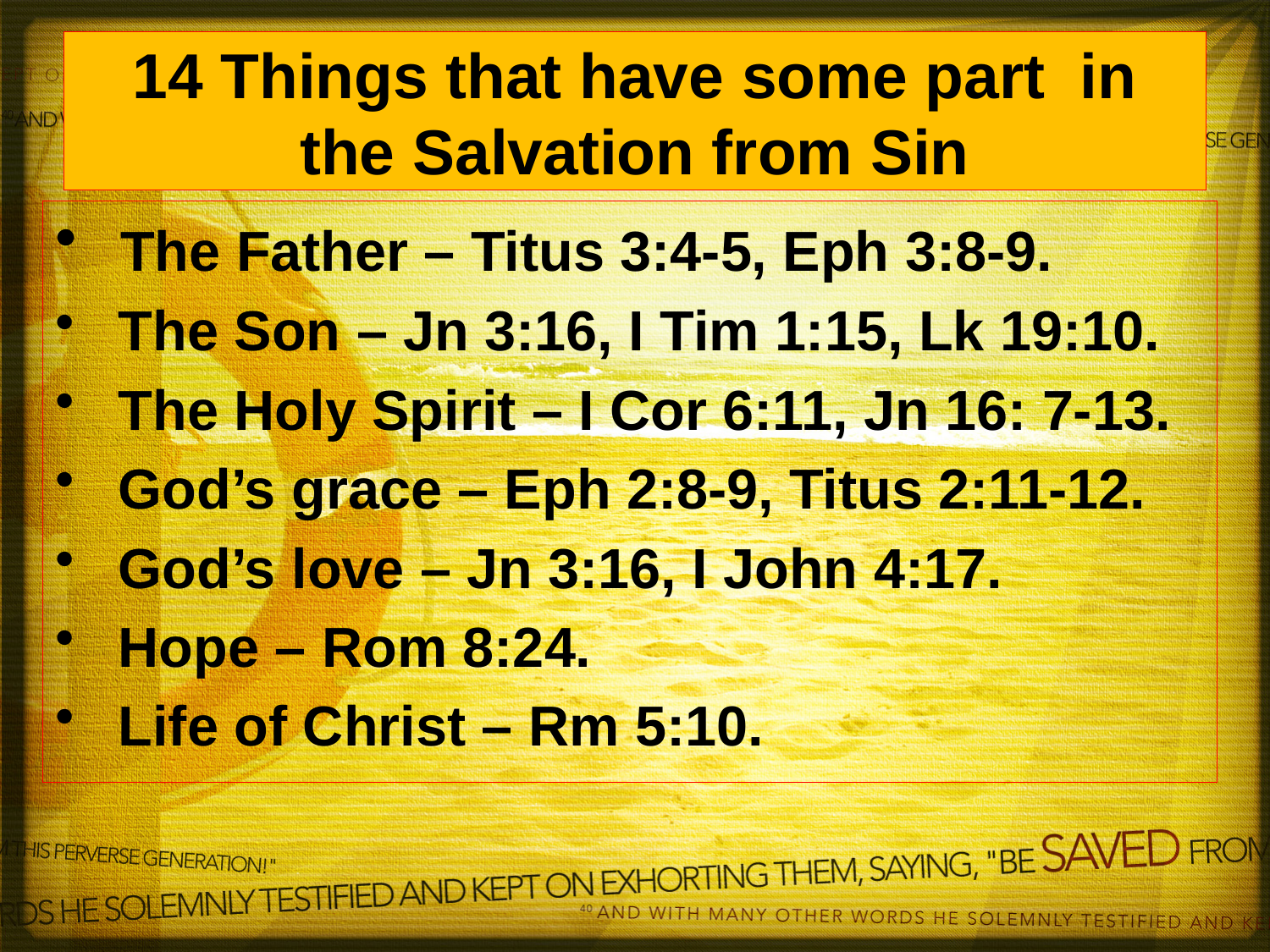

# 14 Things that have some part  in the Salvation from Sin
 The Father – Titus 3:4-5, Eph 3:8-9.
 The Son – Jn 3:16, I Tim 1:15, Lk 19:10.
 The Holy Spirit – I Cor 6:11, Jn 16: 7-13.
 God’s grace – Eph 2:8-9, Titus 2:11-12.
 God’s love – Jn 3:16, I John 4:17.
 Hope – Rom 8:24.
 Life of Christ – Rm 5:10.